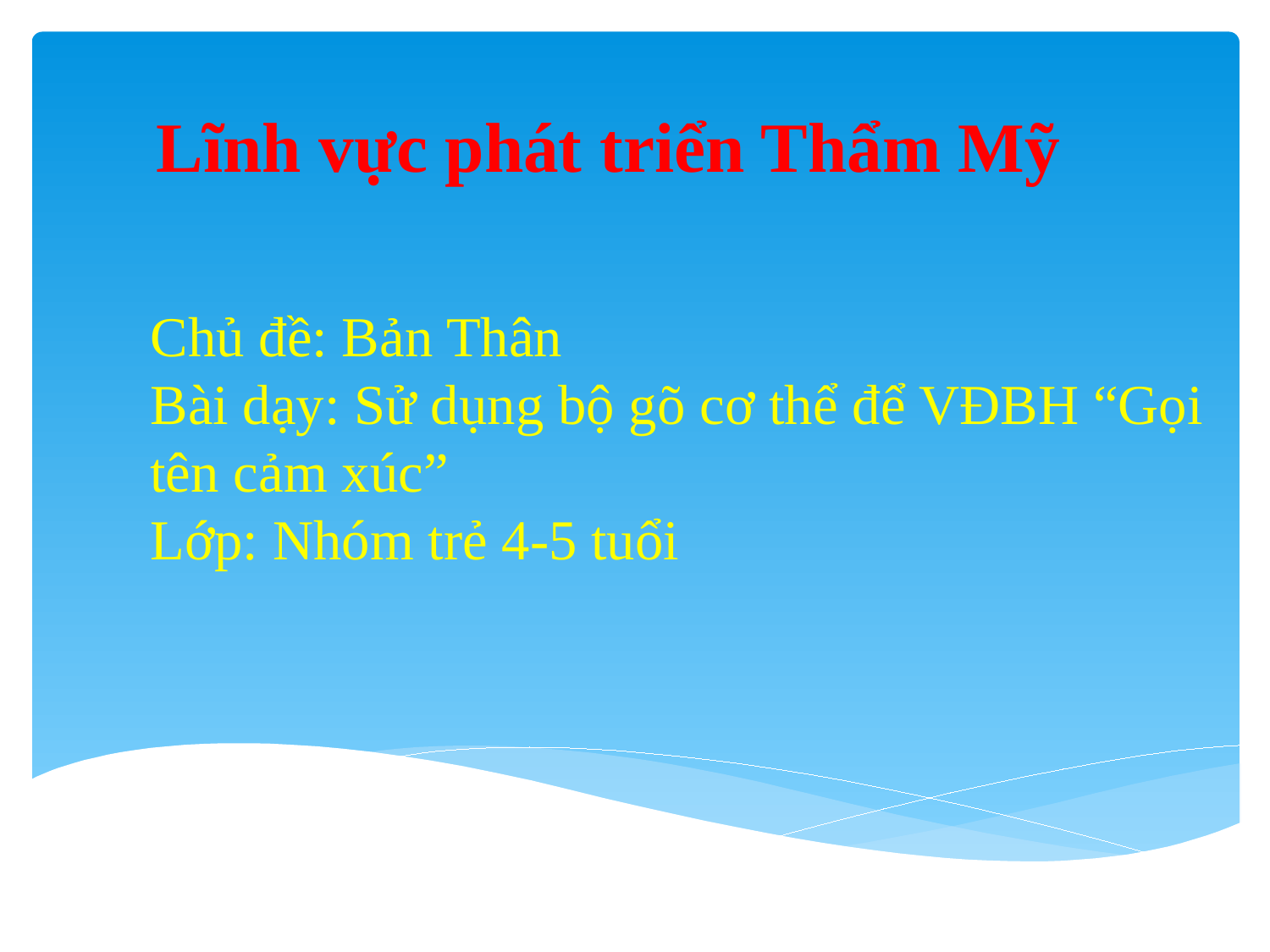

Lĩnh vực phát triển Thẩm Mỹ
# Chủ đề: Bản Thân Bài dạy: Sử dụng bộ gõ cơ thể để VĐBH “Gọi tên cảm xúc” Lớp: Nhóm trẻ 4-5 tuổi